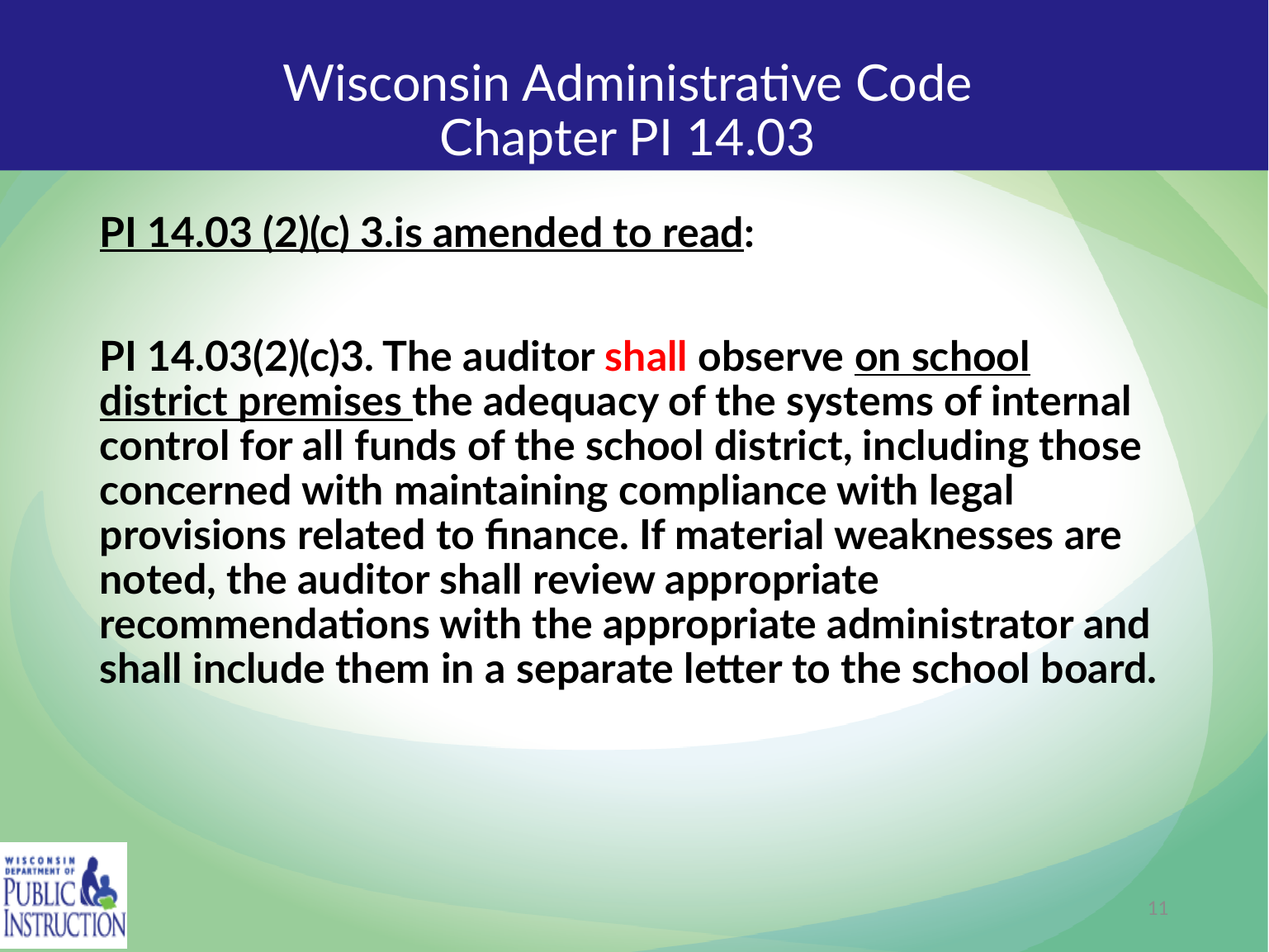

# Wisconsin Administrative Code Chapter PI 14.03
PI 14.03 (2)(c) 3.is amended to read:

PI 14.03(2)(c)3. The auditor shall observe on school district premises the adequacy of the systems of internal control for all funds of the school district, including those concerned with maintaining compliance with legal provisions related to finance. If material weaknesses are noted, the auditor shall review appropriate recommendations with the appropriate administrator and shall include them in a separate letter to the school board.
11